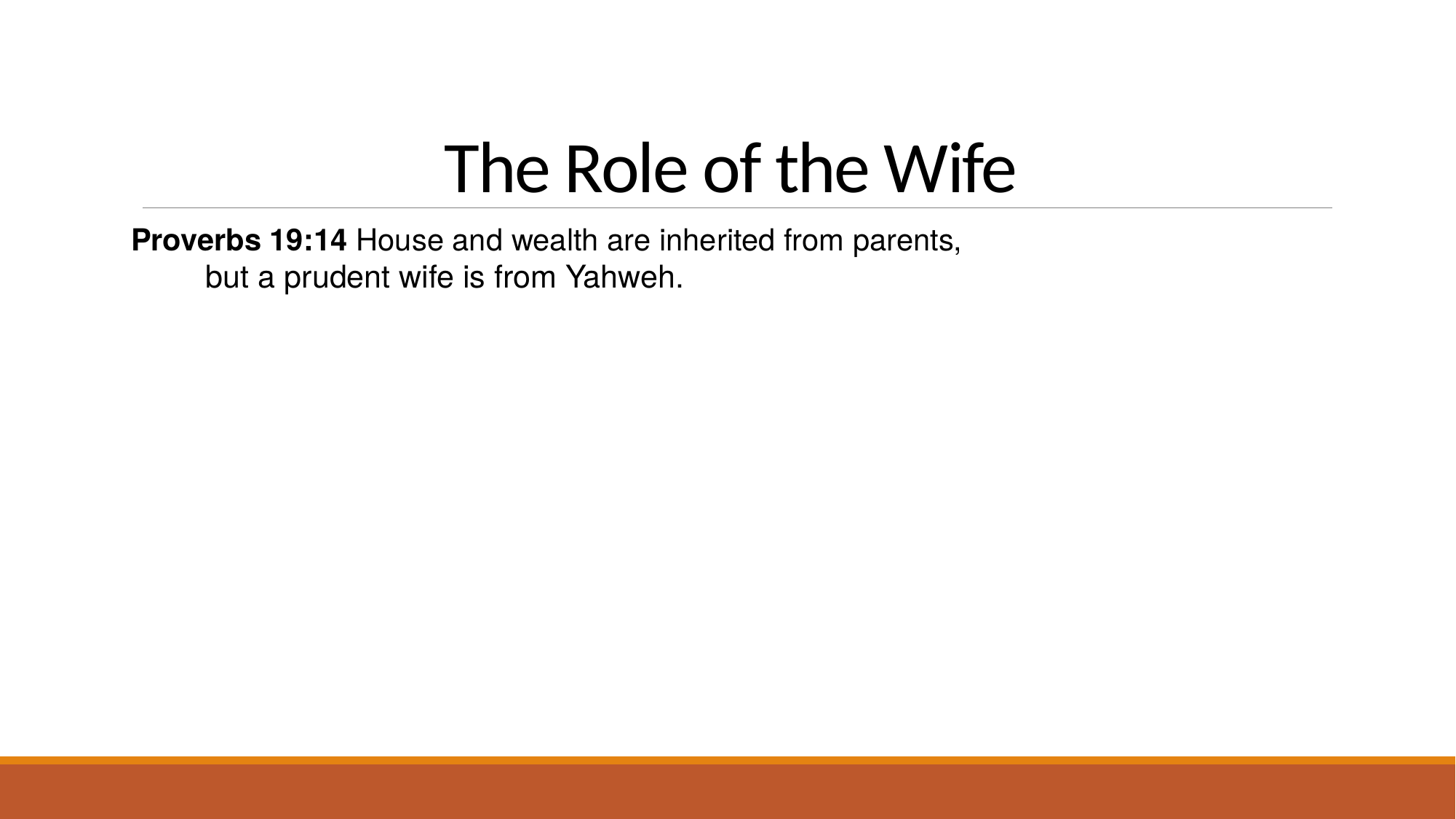

# The Role of the Wife
Proverbs 19:14 House and wealth are inherited from parents,
    but a prudent wife is from Yahweh.